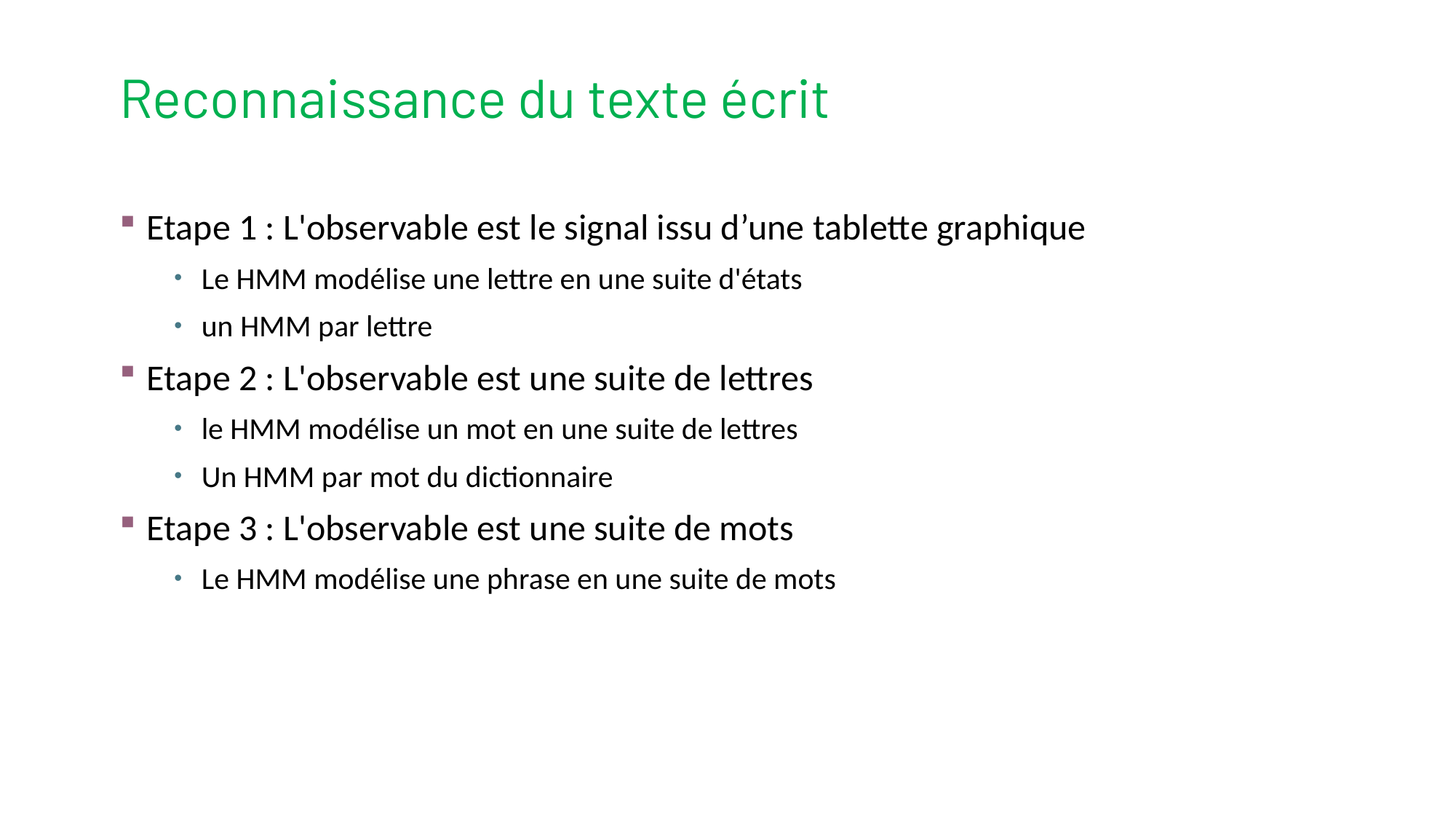

# Reconnaissance du texte écrit
Etape 1 : L'observable est le signal issu d’une tablette graphique
Le HMM modélise une lettre en une suite d'états
un HMM par lettre
Etape 2 : L'observable est une suite de lettres
le HMM modélise un mot en une suite de lettres
Un HMM par mot du dictionnaire
Etape 3 : L'observable est une suite de mots
Le HMM modélise une phrase en une suite de mots